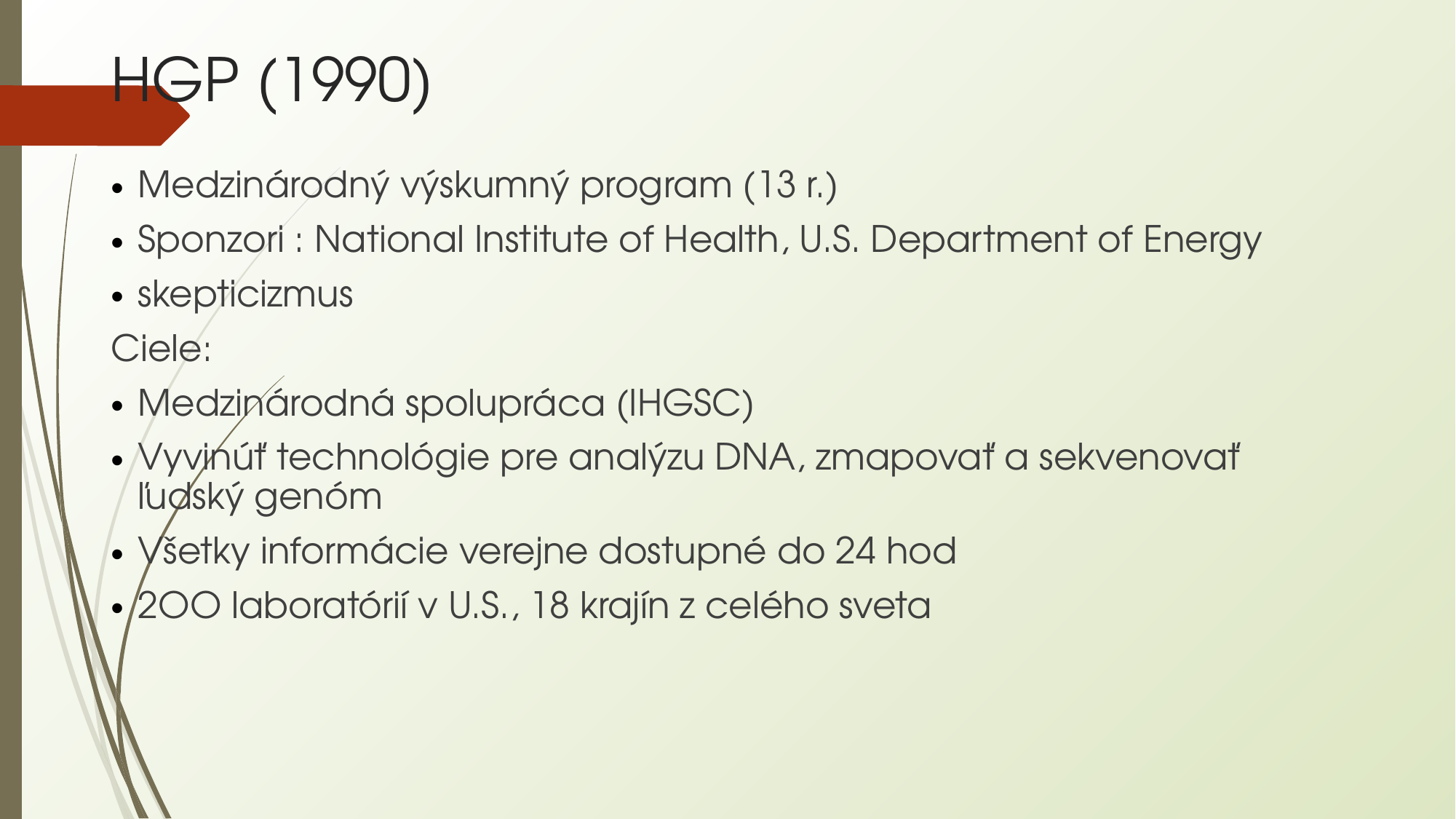

# HGP (1990)
Medzinárodný výskumný program (13 r.)
Sponzori : National Institute of Health, U.S. Department of Energy
skepticizmus
Ciele:
Medzinárodná spolupráca (IHGSC)
Vyvinúť technológie pre analýzu DNA, zmapovať a sekvenovať ľudský genóm
Všetky informácie verejne dostupné do 24 hod
2OO laboratórií v U.S., 18 krajín z celého sveta